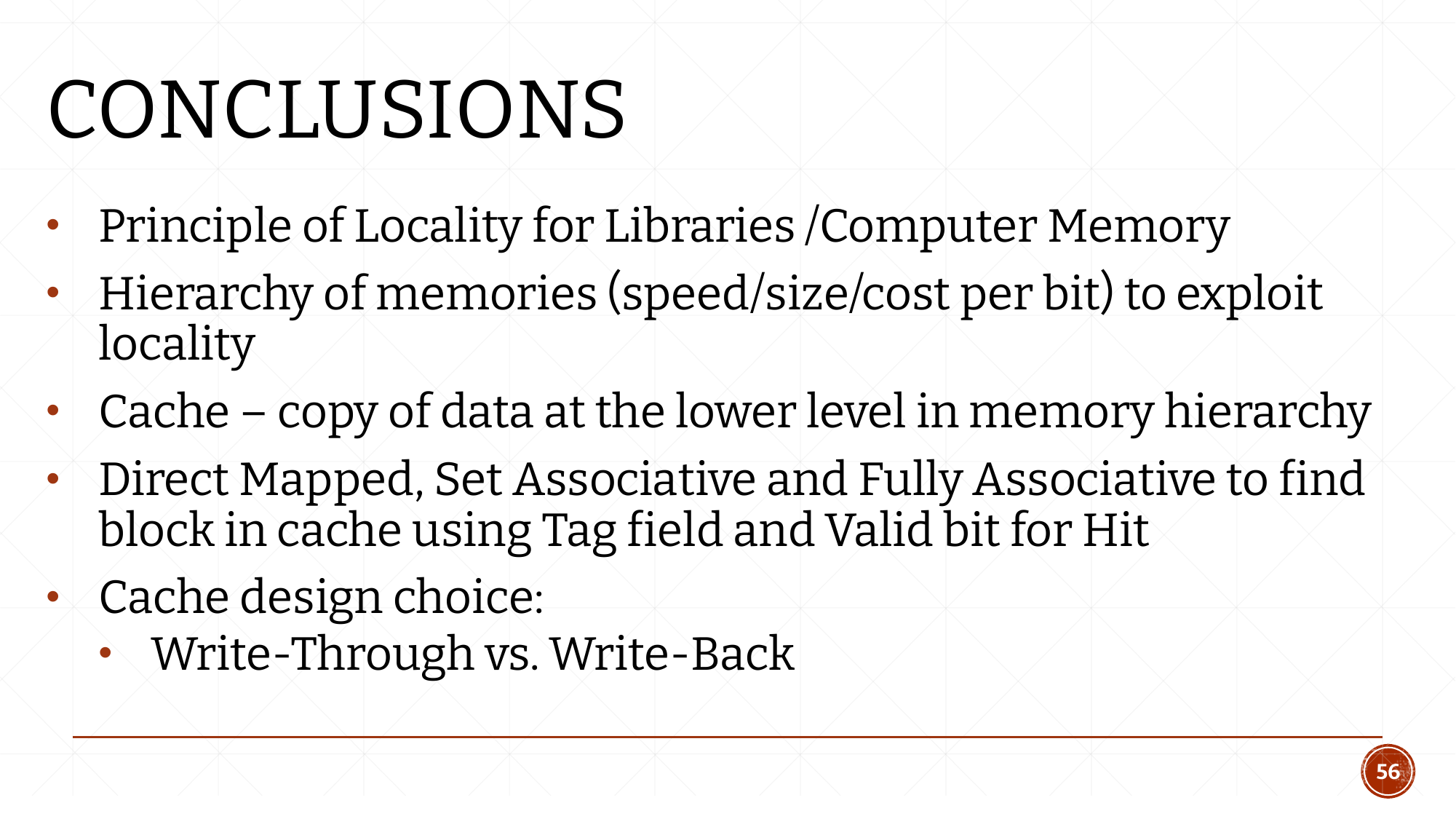

# Conclusions
Principle of Locality for Libraries /Computer Memory
Hierarchy of memories (speed/size/cost per bit) to exploit locality
Cache – copy of data at the lower level in memory hierarchy
Direct Mapped, Set Associative and Fully Associative to find block in cache using Tag field and Valid bit for Hit
Cache design choice:
Write-Through vs. Write-Back

56